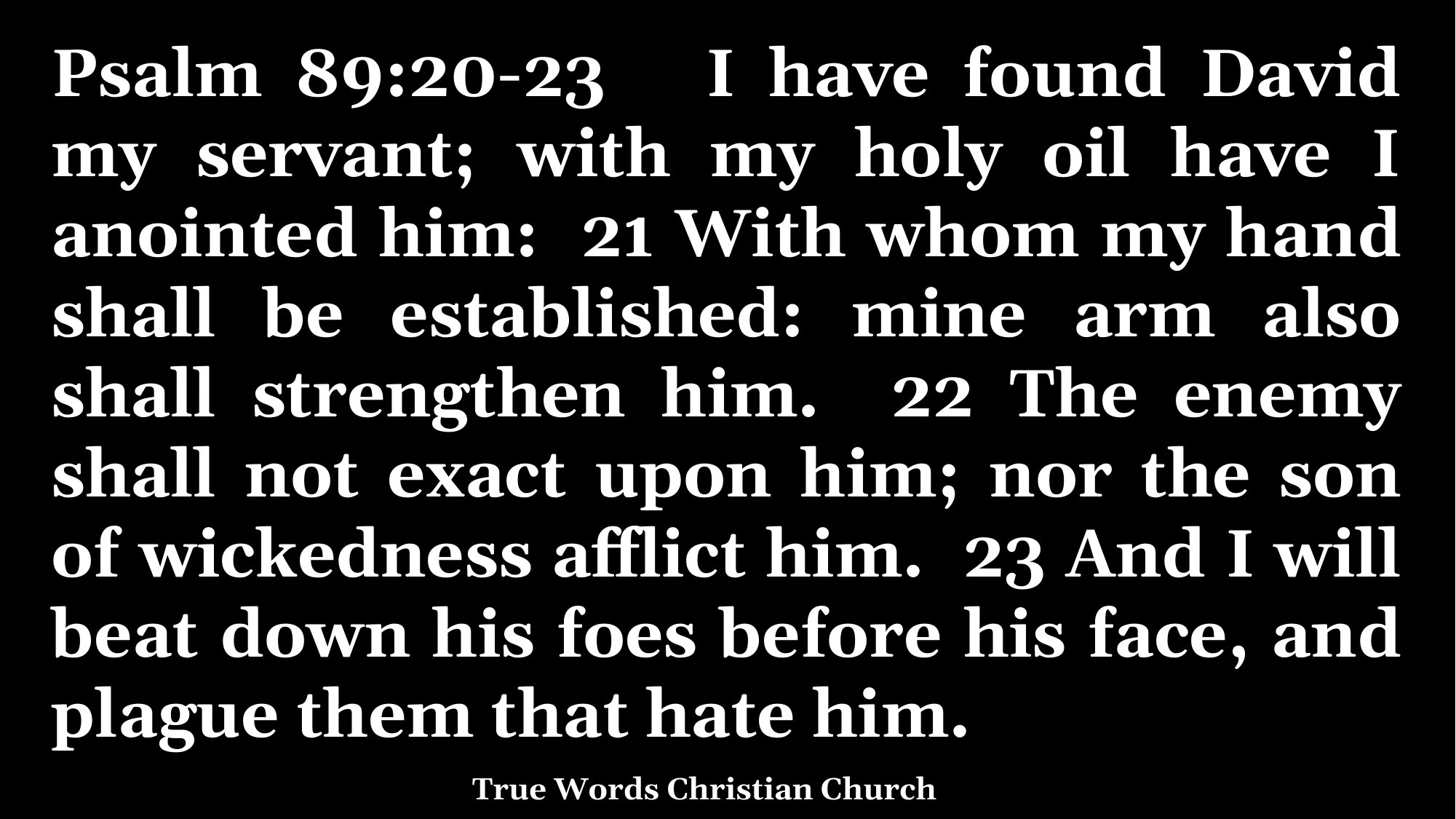

Psalm 89:20-23   I have found David my servant; with my holy oil have I anointed him:  21 With whom my hand shall be established: mine arm also shall strengthen him.  22 The enemy shall not exact upon him; nor the son of wickedness afflict him.  23 And I will beat down his foes before his face, and plague them that hate him.
True Words Christian Church